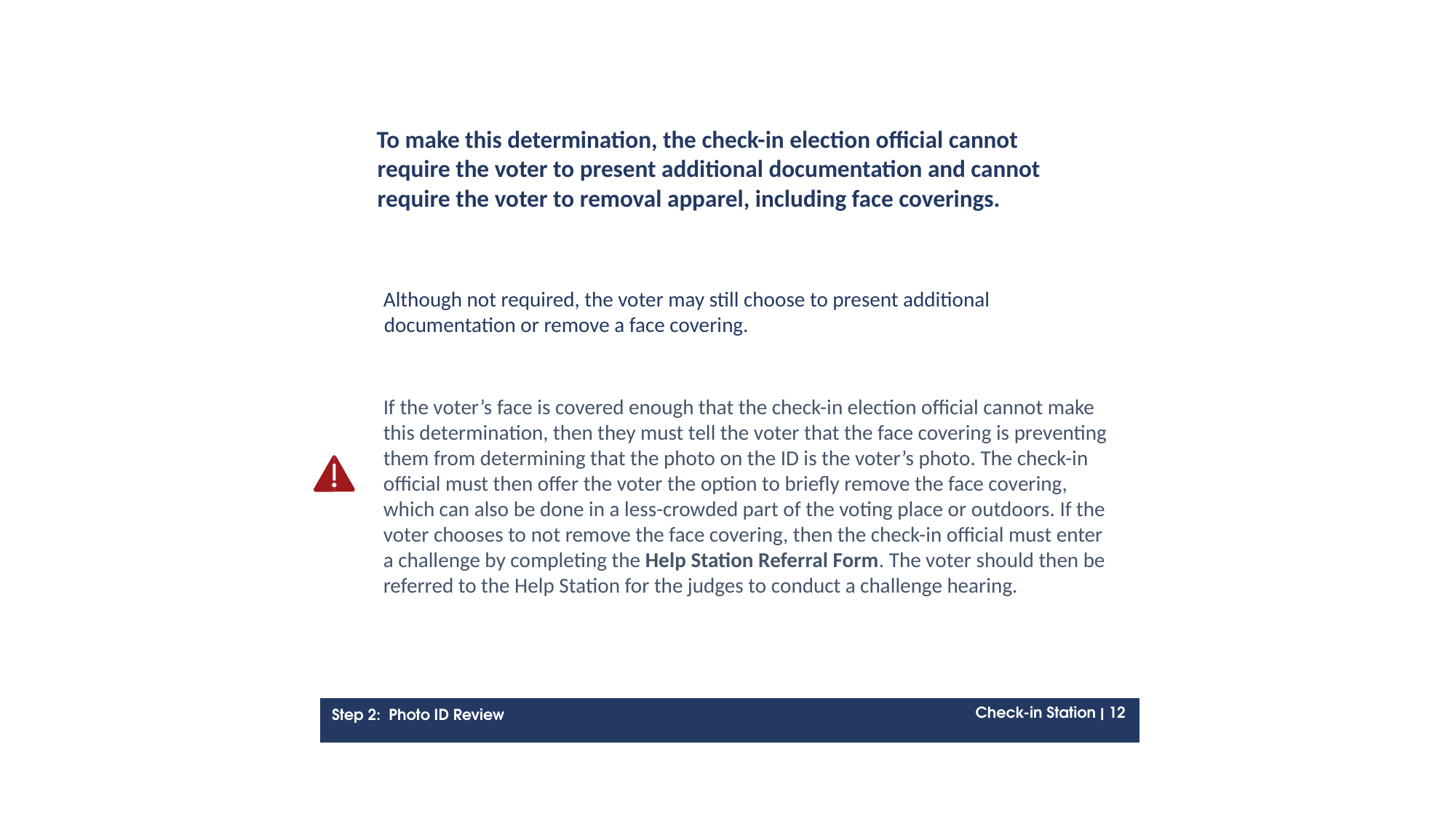

To make this determination, the check-in election official cannot require the voter to present additional documentation and cannot require the voter to removal apparel, including face coverings.
Although not required, the voter may still choose to present additional documentation or remove a face covering.
If the voter’s face is covered enough that the check-in election official cannot make this determination, then they must tell the voter that the face covering is preventing them from determining that the photo on the ID is the voter’s photo. The check-in official must then offer the voter the option to briefly remove the face covering, which can also be done in a less-crowded part of the voting place or outdoors. If the voter chooses to not remove the face covering, then the check-in official must enter a challenge by completing the Help Station Referral Form. The voter should then be referred to the Help Station for the judges to conduct a challenge hearing.

Check-in Station | 12
Step 2:  Photo ID Review